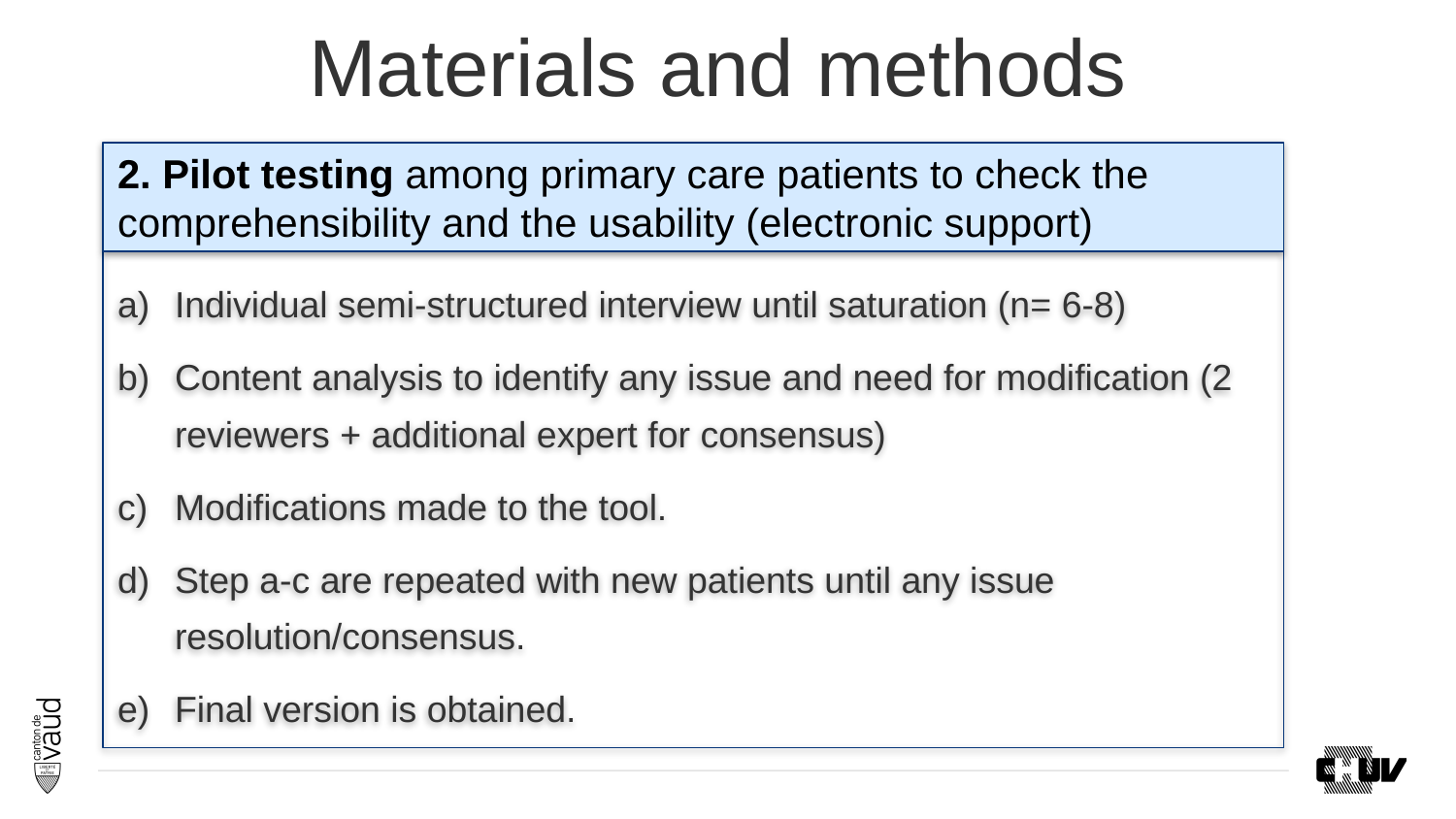

# Materials and methods
2. Pilot testing among primary care patients to check the comprehensibility and the usability (electronic support)
Individual semi-structured interview until saturation (n= 6-8)
Content analysis to identify any issue and need for modification (2 reviewers + additional expert for consensus)
Modifications made to the tool.
Step a-c are repeated with new patients until any issue resolution/consensus.
Final version is obtained.